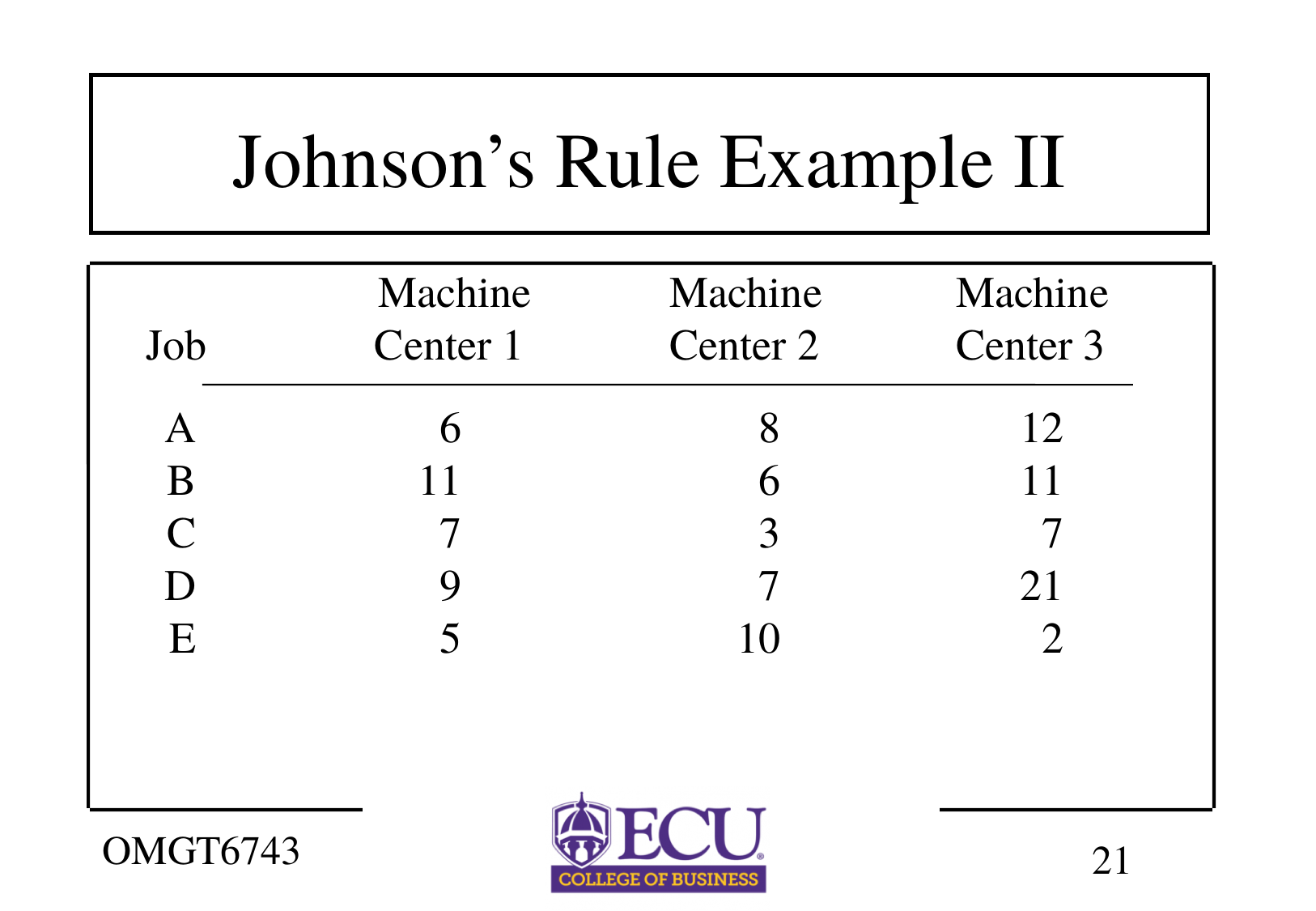

# Johnson’s Rule Example II
		 Machine		Machine 	    Machine
	Job	Center 1		Center 2	    Center 3

	A	6	8		        12
	B	11	6		        11
	C	7	3	 	          7
	D	9	7		        21
	E	5	10		          2